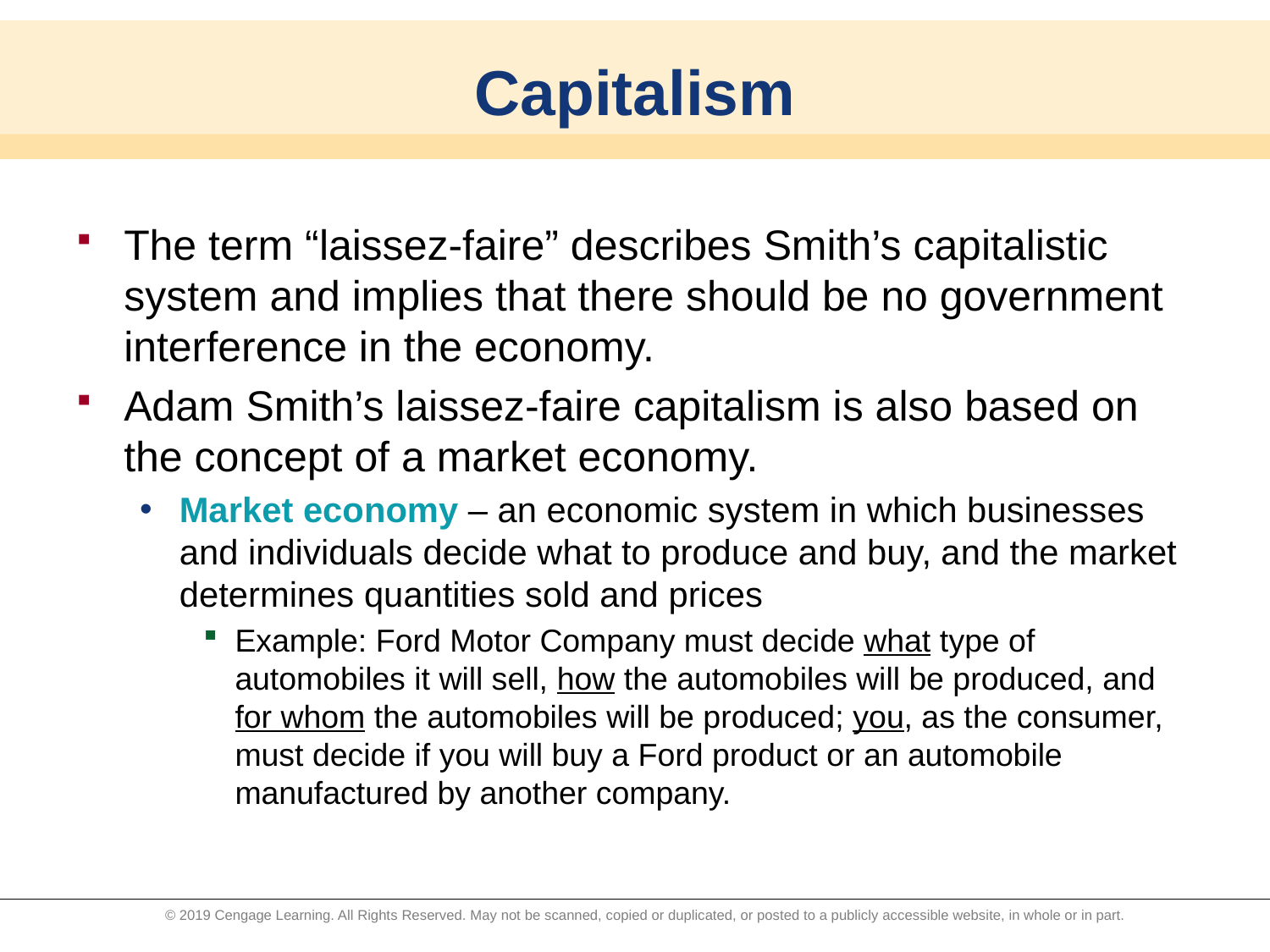

# Capitalism
The term “laissez-faire” describes Smith’s capitalistic system and implies that there should be no government interference in the economy.
Adam Smith’s laissez-faire capitalism is also based on the concept of a market economy.
Market economy – an economic system in which businesses and individuals decide what to produce and buy, and the market determines quantities sold and prices
Example: Ford Motor Company must decide what type of automobiles it will sell, how the automobiles will be produced, and for whom the automobiles will be produced; you, as the consumer, must decide if you will buy a Ford product or an automobile manufactured by another company.